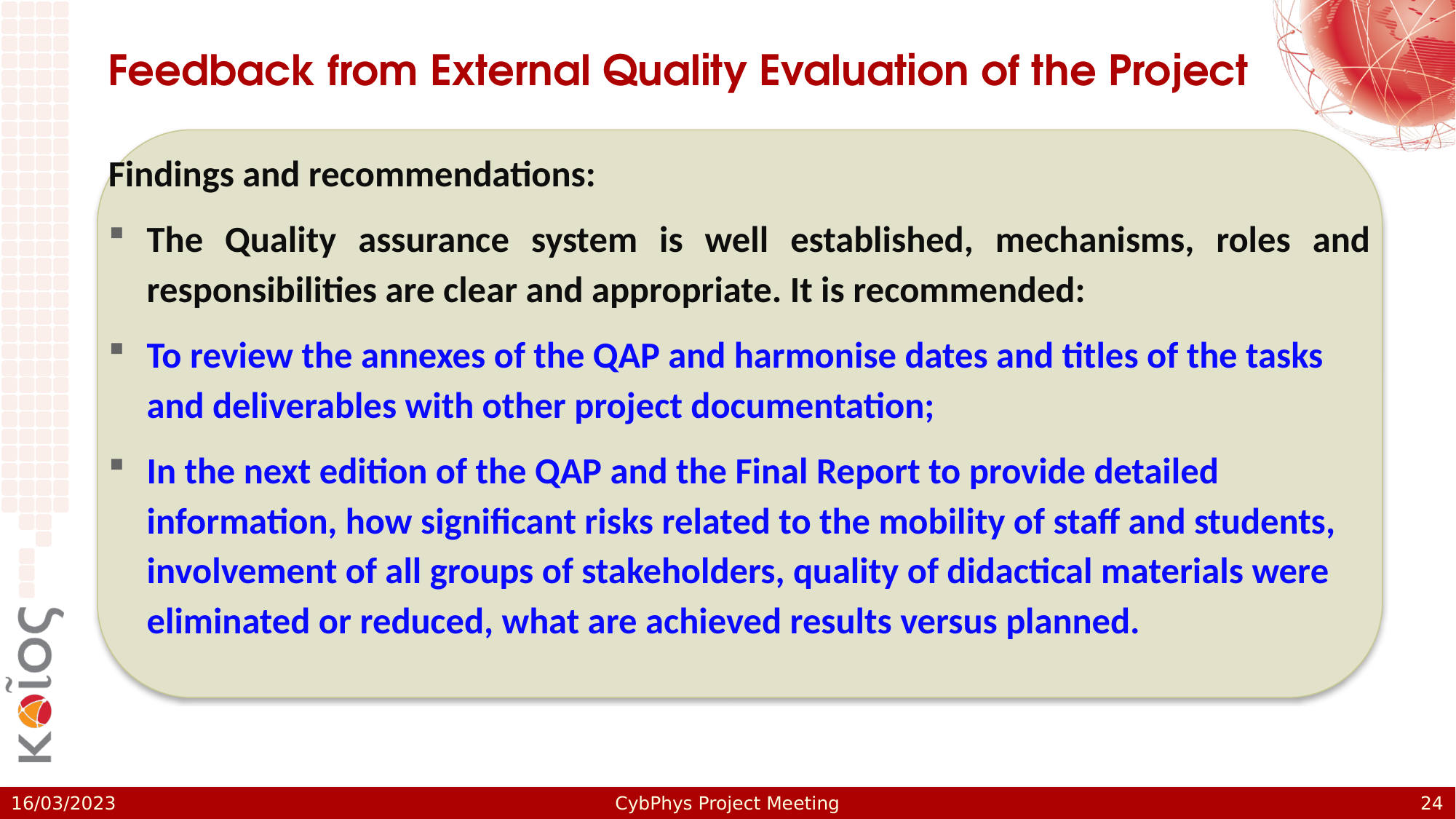

# Feedback from External Quality Evaluation of the Project

Findings and recommendations:
The Quality assurance system is well established, mechanisms, roles and responsibilities are clear and appropriate. It is recommended:
To review the annexes of the QAP and harmonise dates and titles of the tasks and deliverables with other project documentation;
In the next edition of the QAP and the Final Report to provide detailed information, how significant risks related to the mobility of staff and students, involvement of all groups of stakeholders, quality of didactical materials were eliminated or reduced, what are achieved results versus planned.

24
CybPhys Project Meeting
16/03/2023